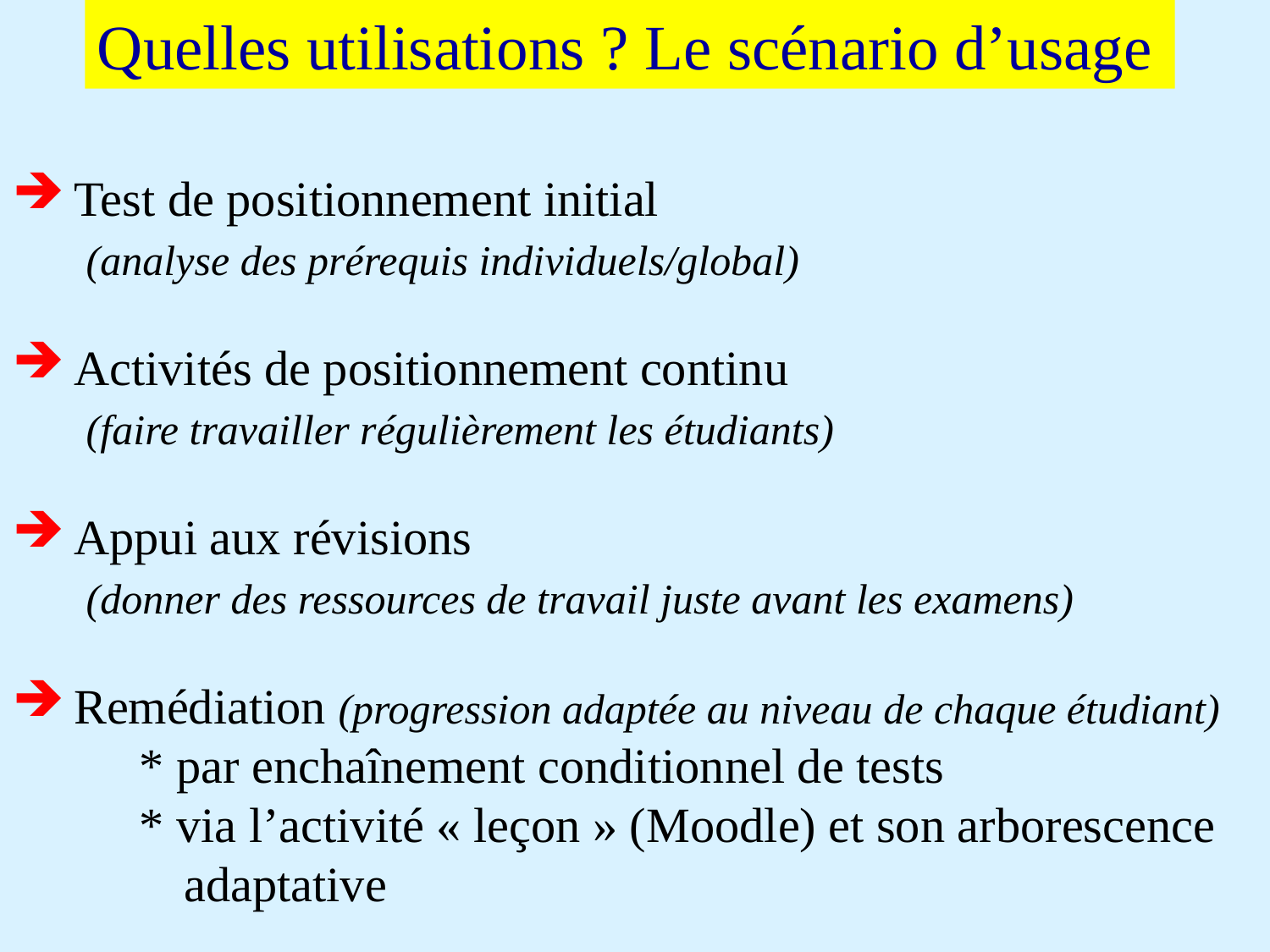

Quelles utilisations ? Le scénario d’usage

 Test de positionnement initial
      (analyse des prérequis individuels/global)

 Activités de positionnement continu
      (faire travailler régulièrement les étudiants)

 Appui aux révisions
      (donner des ressources de travail juste avant les examens)

 Remédiation (progression adaptée au niveau de chaque étudiant)
	* par enchaînement conditionnel de tests
	* via l’activité « leçon » (Moodle) et son arborescence
              adaptative